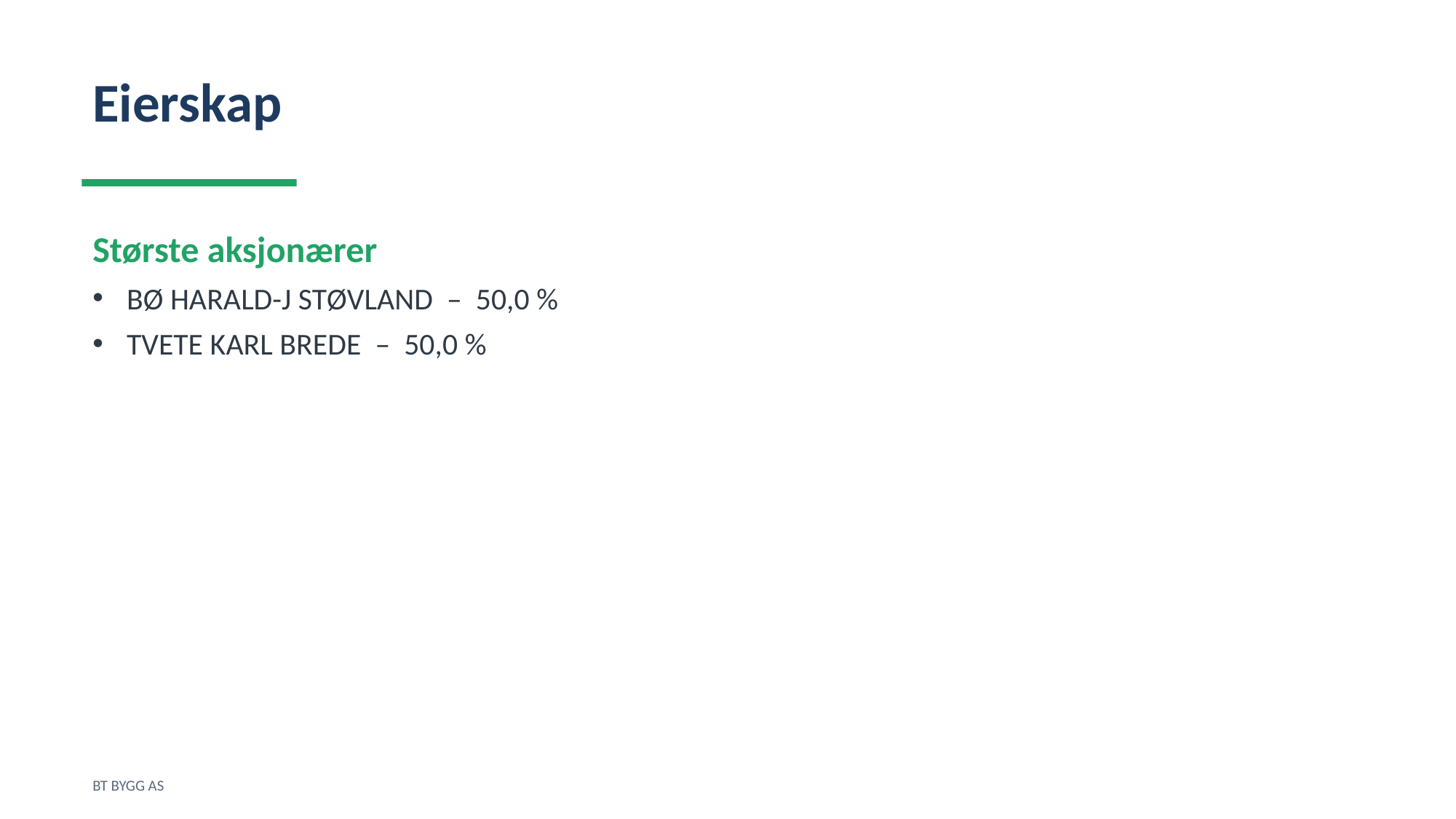

Eierskap

Største aksjonærer
BØ HARALD-J STØVLAND  –  50,0 %
TVETE KARL BREDE  –  50,0 %
BT BYGG AS